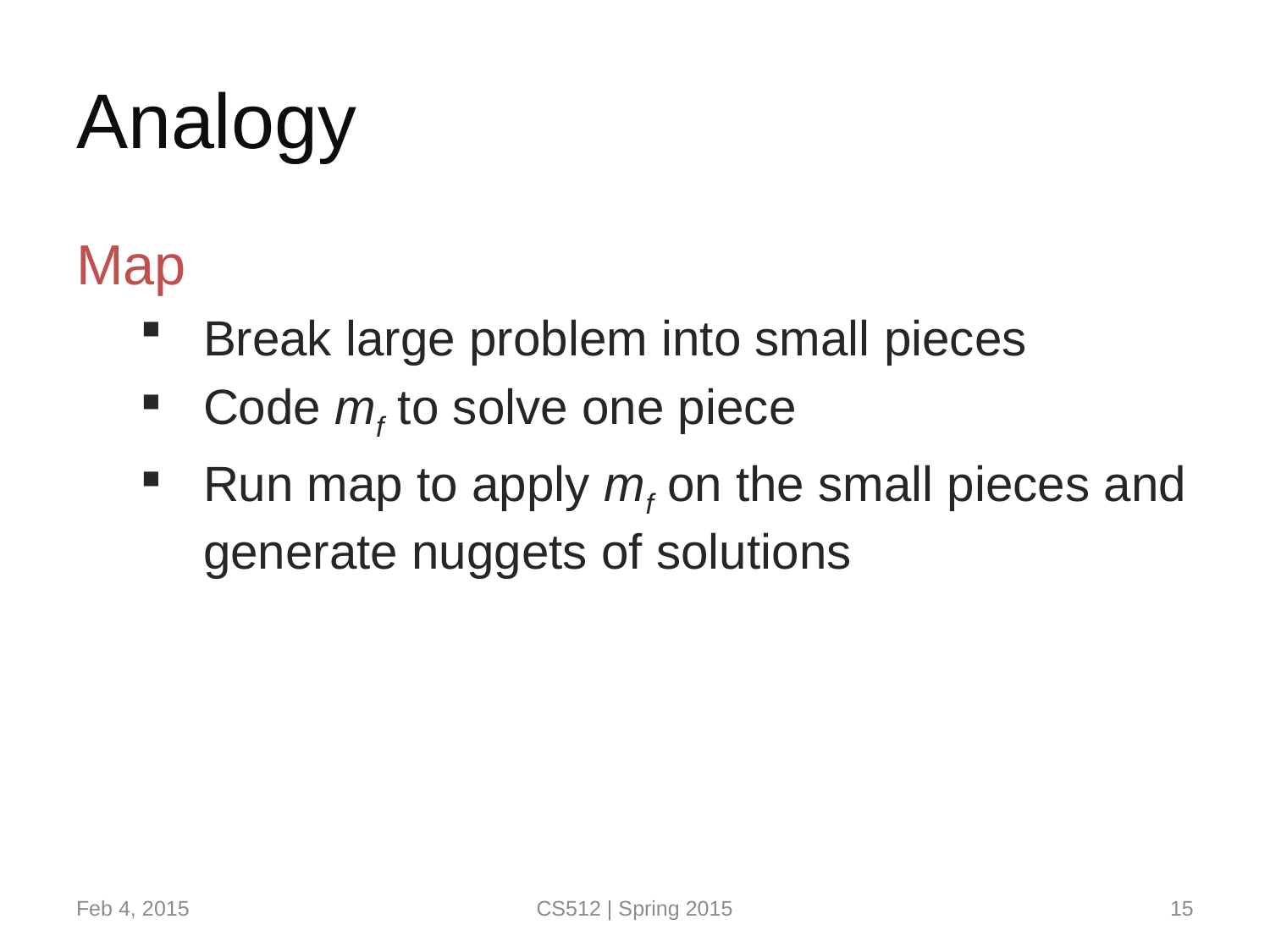

# Analogy
Map
Break large problem into small pieces
Code mf to solve one piece
Run map to apply mf on the small pieces and generate nuggets of solutions

Feb 4, 2015
CS512 | Spring 2015
15